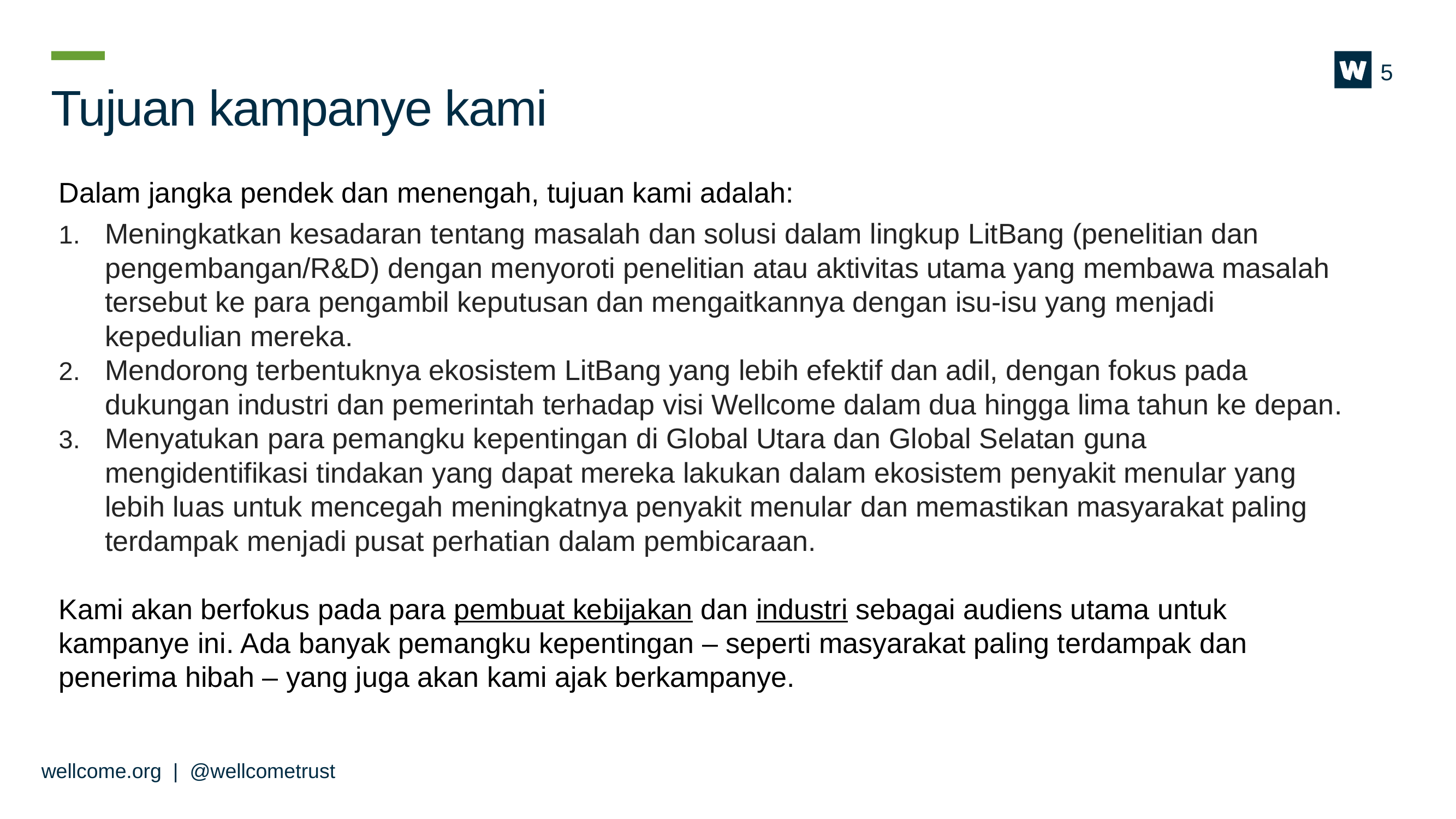

5
# Tujuan kampanye kami
Dalam jangka pendek dan menengah, tujuan kami adalah:
Meningkatkan kesadaran tentang masalah dan solusi dalam lingkup LitBang (penelitian dan pengembangan/R&D) dengan menyoroti penelitian atau aktivitas utama yang membawa masalah tersebut ke para pengambil keputusan dan mengaitkannya dengan isu-isu yang menjadi kepedulian mereka.
Mendorong terbentuknya ekosistem LitBang yang lebih efektif dan adil, dengan fokus pada dukungan industri dan pemerintah terhadap visi Wellcome dalam dua hingga lima tahun ke depan.
Menyatukan para pemangku kepentingan di Global Utara dan Global Selatan guna mengidentifikasi tindakan yang dapat mereka lakukan dalam ekosistem penyakit menular yang lebih luas untuk mencegah meningkatnya penyakit menular dan memastikan masyarakat paling terdampak menjadi pusat perhatian dalam pembicaraan.

Kami akan berfokus pada para pembuat kebijakan dan industri sebagai audiens utama untuk kampanye ini. Ada banyak pemangku kepentingan – seperti masyarakat paling terdampak dan penerima hibah – yang juga akan kami ajak berkampanye.

wellcome.org  |  @wellcometrust